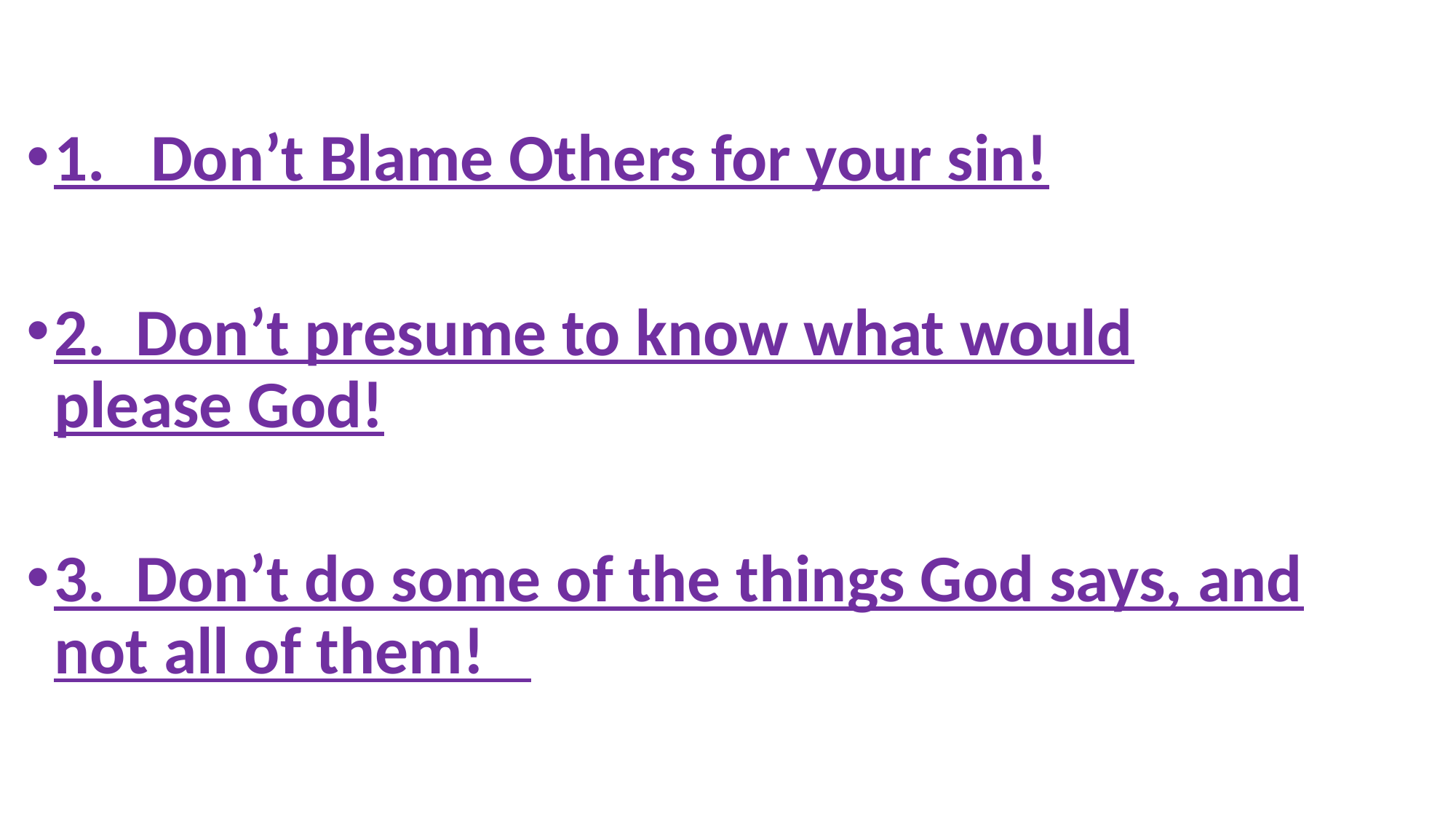

1.   Don’t Blame Others for your sin!

2.  Don’t presume to know what would please God!

3.  Don’t do some of the things God says, and not all of them!